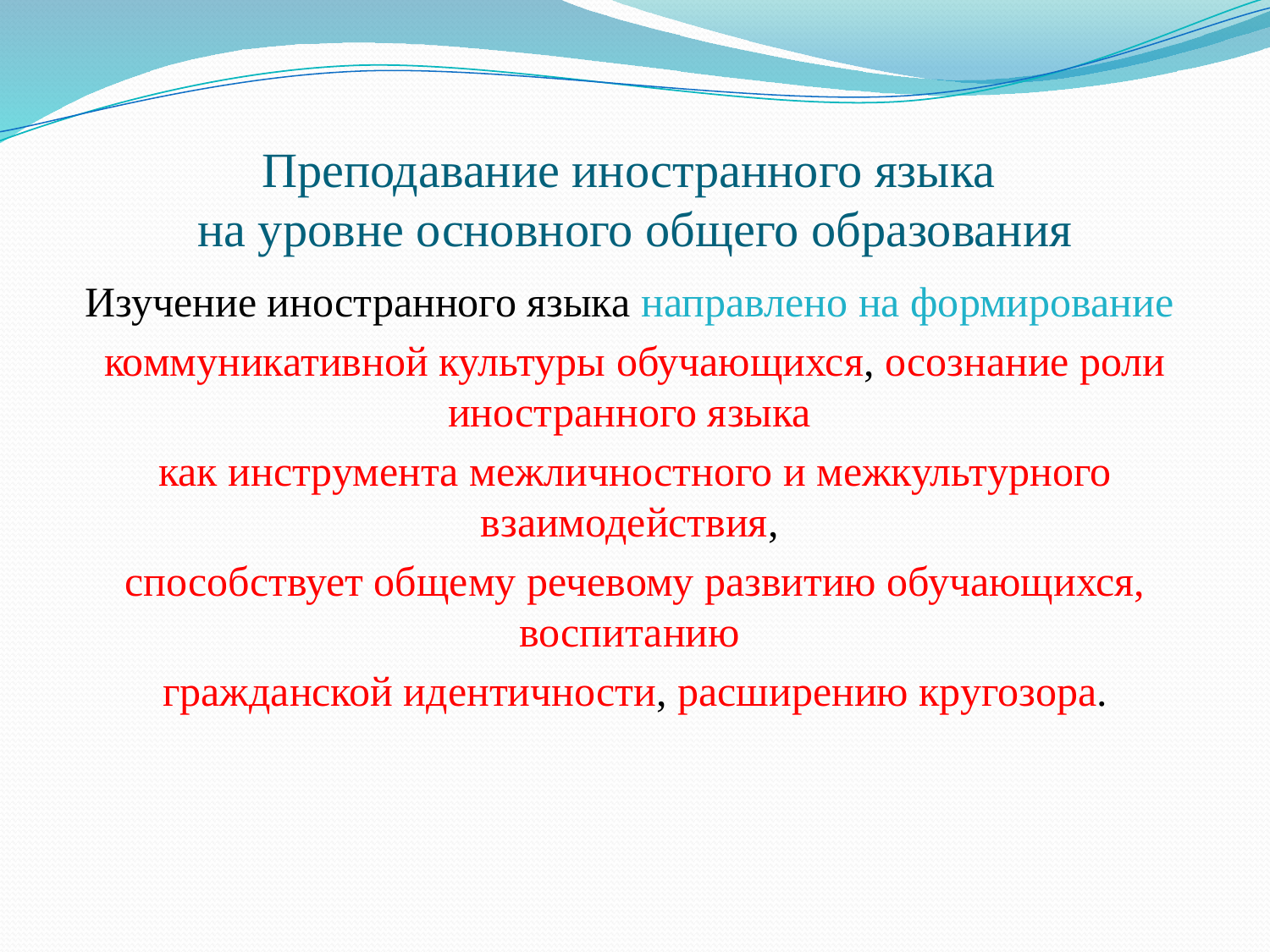

# Преподавание иностранного языка на уровне основного общего образования
Изучение иностранного языка направлено на формирование
коммуникативной культуры обучающихся, осознание роли иностранного языка
как инструмента межличностного и межкультурного взаимодействия,
способствует общему речевому развитию обучающихся, воспитанию
гражданской идентичности, расширению кругозора.